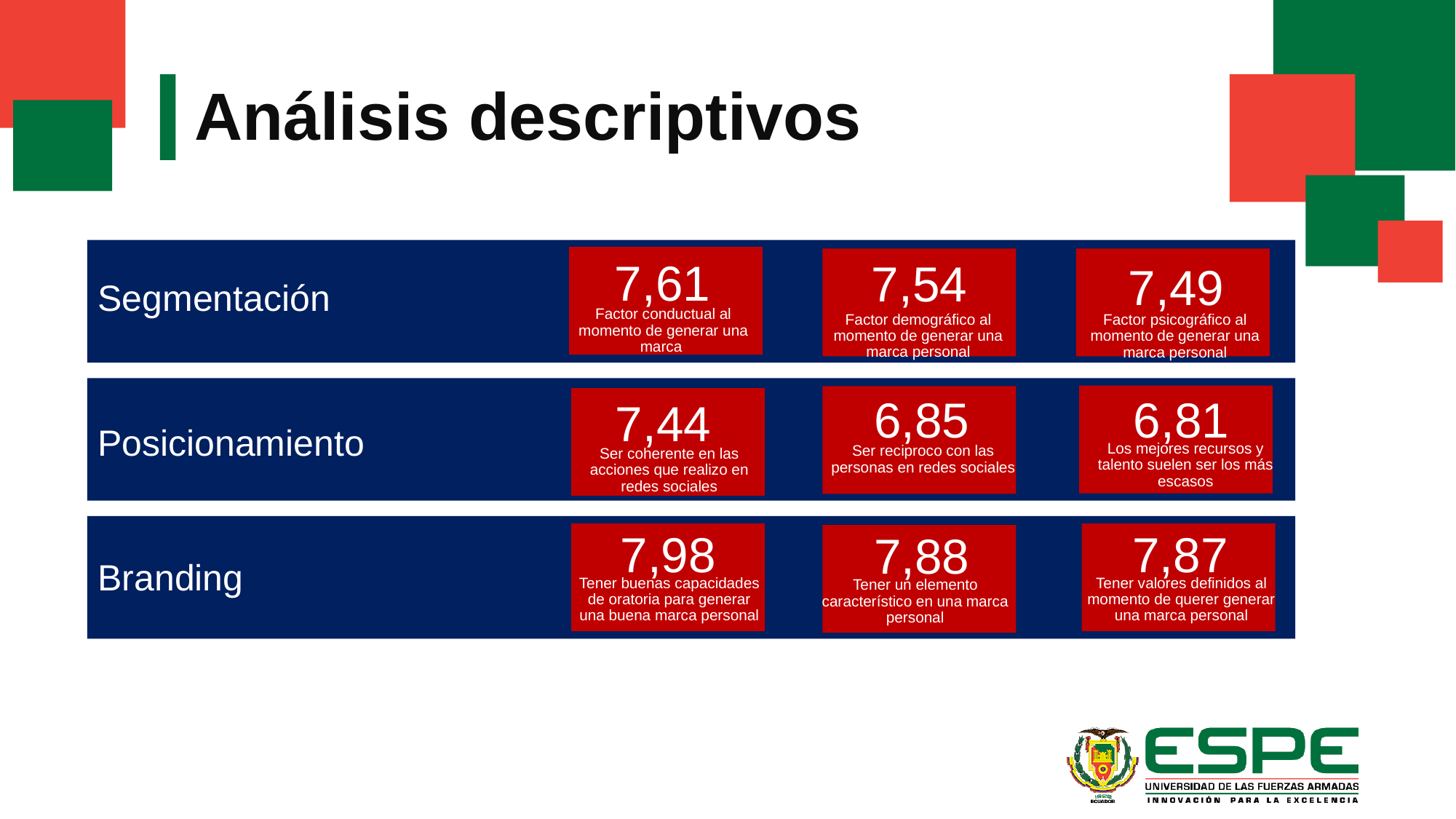

# Análisis descriptivos

7,61
7,54
7,49
Segmentación
Factor conductual al momento de generar una marca
Factor demográfico al momento de generar una marca personal
Factor psicográfico al momento de generar una marca personal

6,85
6,81
7,44
Posicionamiento
Los mejores recursos y talento suelen ser los más escasos
Ser reciproco con las personas en redes sociales
Ser coherente en las acciones que realizo en redes sociales

7,87
7,98

7,88
Branding
Tener buenas capacidades de oratoria para generar una buena marca personal
Tener valores definidos al momento de querer generar una marca personal
Tener un elemento característico en una marca personal